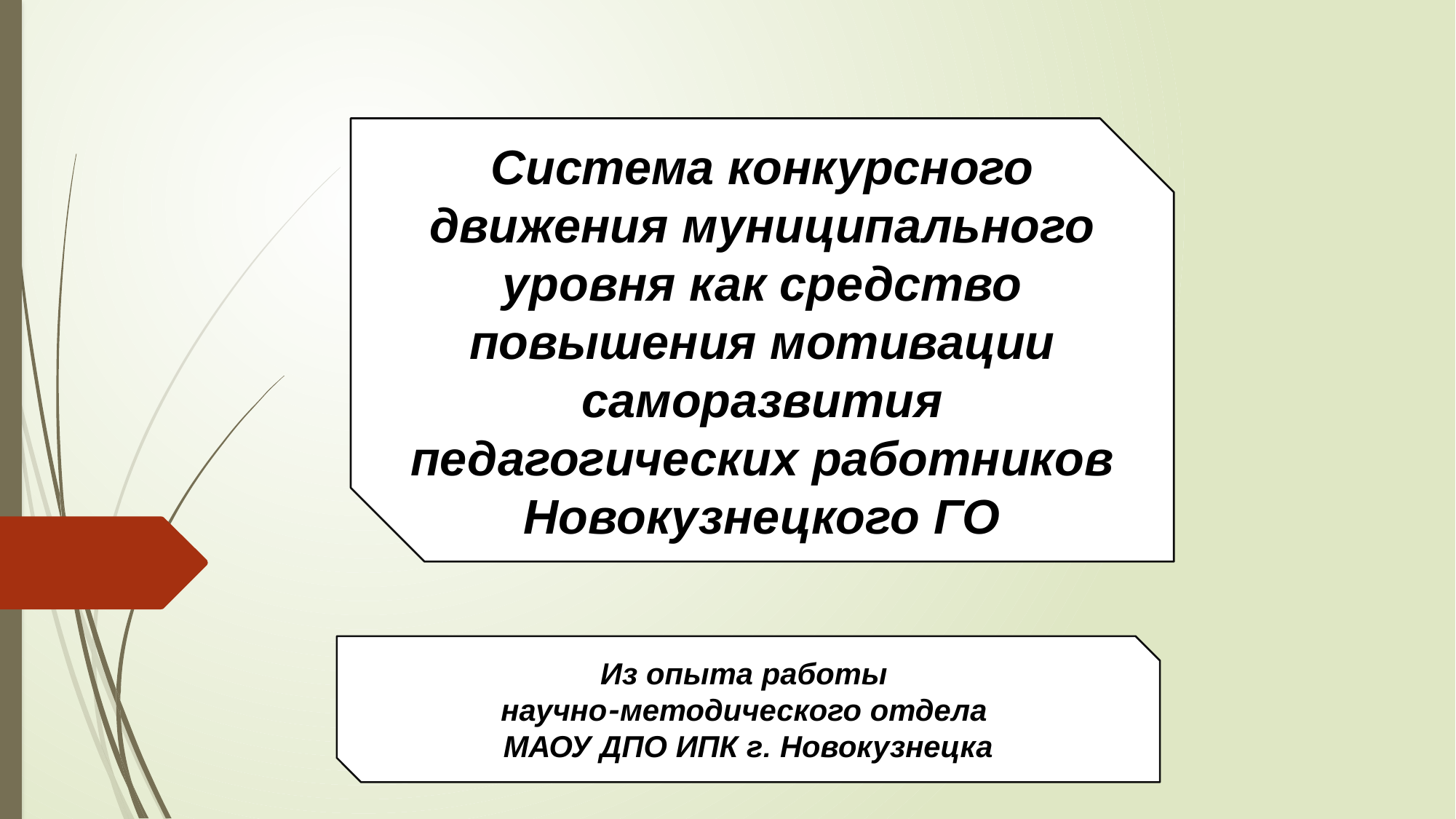

Система конкурсного движения муниципального уровня как средство повышения мотивации саморазвития педагогических работников Новокузнецкого ГО
Из опыта работы
научно-методического отдела
МАОУ ДПО ИПК г. Новокузнецка